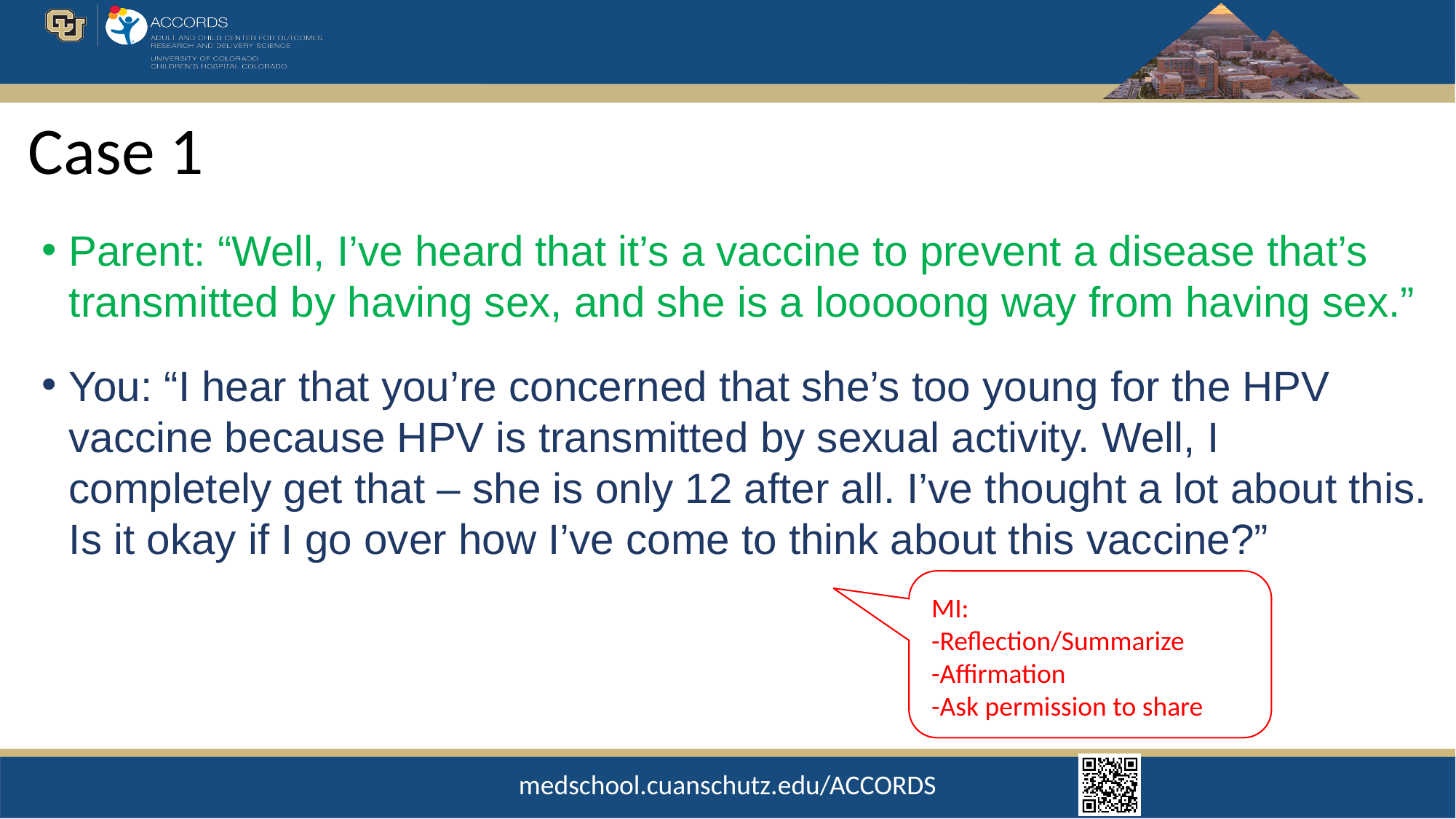

# Case 1
Parent: “Well, I’ve heard that it’s a vaccine to prevent a disease that’s transmitted by having sex, and she is a looooong way from having sex.”
You: “I hear that you’re concerned that she’s too young for the HPV vaccine because HPV is transmitted by sexual activity. Well, I completely get that – she is only 12 after all. I’ve thought a lot about this. Is it okay if I go over how I’ve come to think about this vaccine?”

MI:
-Reflection/Summarize
-Affirmation
-Ask permission to share